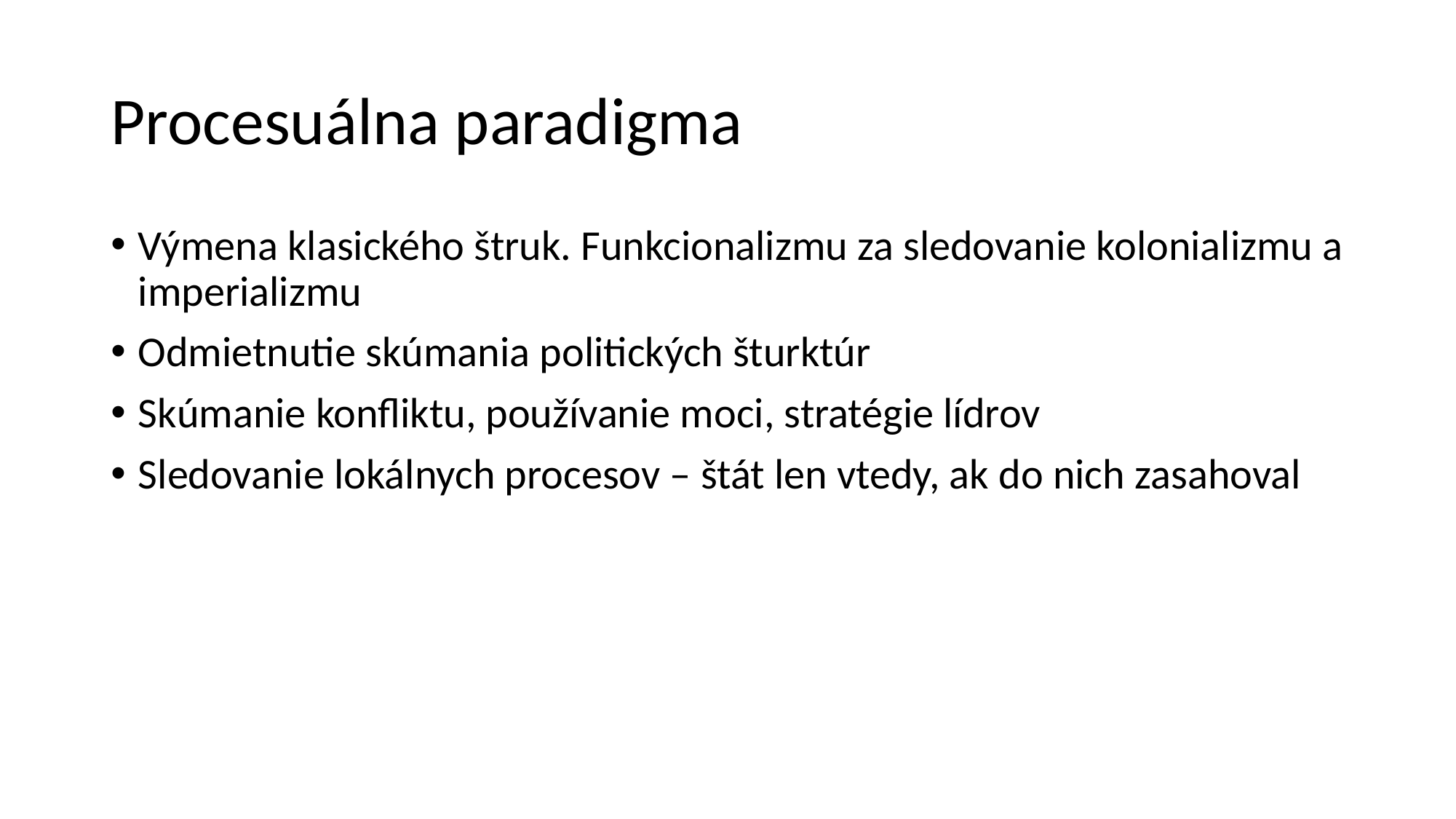

# Procesuálna paradigma
Výmena klasického štruk. Funkcionalizmu za sledovanie kolonializmu a imperializmu
Odmietnutie skúmania politických šturktúr
Skúmanie konfliktu, používanie moci, stratégie lídrov
Sledovanie lokálnych procesov – štát len vtedy, ak do nich zasahoval